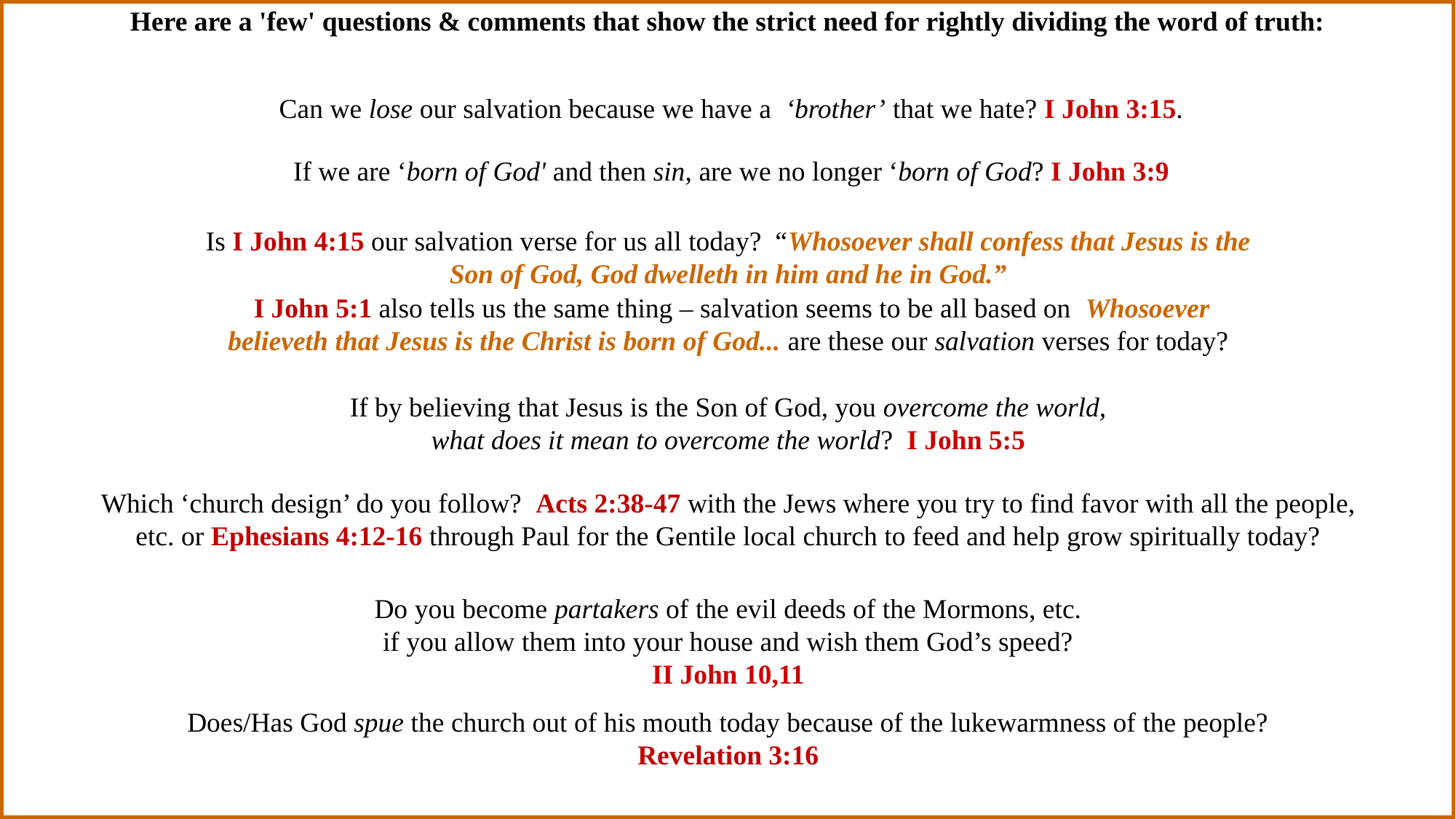

Here are a 'few' questions & comments that show the strict need for rightly dividing the word of truth:
 Can we lose our salvation because we have a  ‘brother’ that we hate? I John 3:15.
 If we are ‘born of God' and then sin, are we no longer ‘born of God? I John 3:9
Is I John 4:15 our salvation verse for us all today?  “Whosoever shall confess that Jesus is the Son of God, God dwelleth in him and he in God.”
 I John 5:1 also tells us the same thing – salvation seems to be all based on  Whosoever believeth that Jesus is the Christ is born of God... are these our salvation verses for today?
If by believing that Jesus is the Son of God, you overcome the world,
what does it mean to overcome the world?  I John 5:5
Which ‘church design’ do you follow?  Acts 2:38-47 with the Jews where you try to find favor with all the people, etc. or Ephesians 4:12-16 through Paul for the Gentile local church to feed and help grow spiritually today?
 Do you become partakers of the evil deeds of the Mormons, etc.
if you allow them into your house and wish them God’s speed?
II John 10,11
Does/Has God spue the church out of his mouth today because of the lukewarmness of the people?
Revelation 3:16